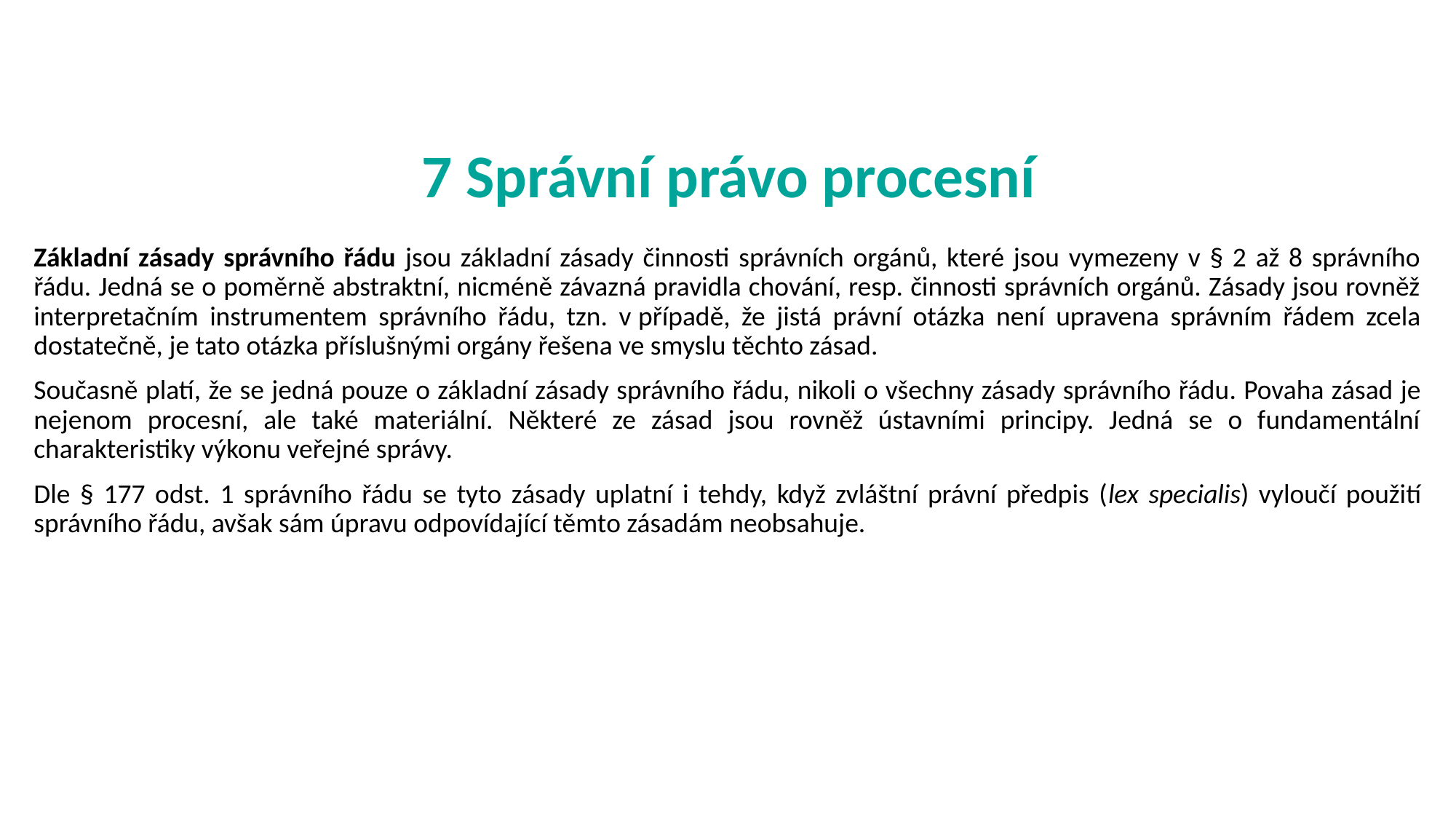

# 7 Správní právo procesní
Základní zásady správního řádu jsou základní zásady činnosti správních orgánů, které jsou vymezeny v § 2 až 8 správního řádu. Jedná se o poměrně abstraktní, nicméně závazná pravidla chování, resp. činnosti správních orgánů. Zásady jsou rovněž interpretačním instrumentem správního řádu, tzn. v případě, že jistá právní otázka není upravena správním řádem zcela dostatečně, je tato otázka příslušnými orgány řešena ve smyslu těchto zásad.
Současně platí, že se jedná pouze o základní zásady správního řádu, nikoli o všechny zásady správního řádu. Povaha zásad je nejenom procesní, ale také materiální. Některé ze zásad jsou rovněž ústavními principy. Jedná se o fundamentální charakteristiky výkonu veřejné správy.
Dle § 177 odst. 1 správního řádu se tyto zásady uplatní i tehdy, když zvláštní právní předpis (lex specialis) vyloučí použití správního řádu, avšak sám úpravu odpovídající těmto zásadám neobsahuje.